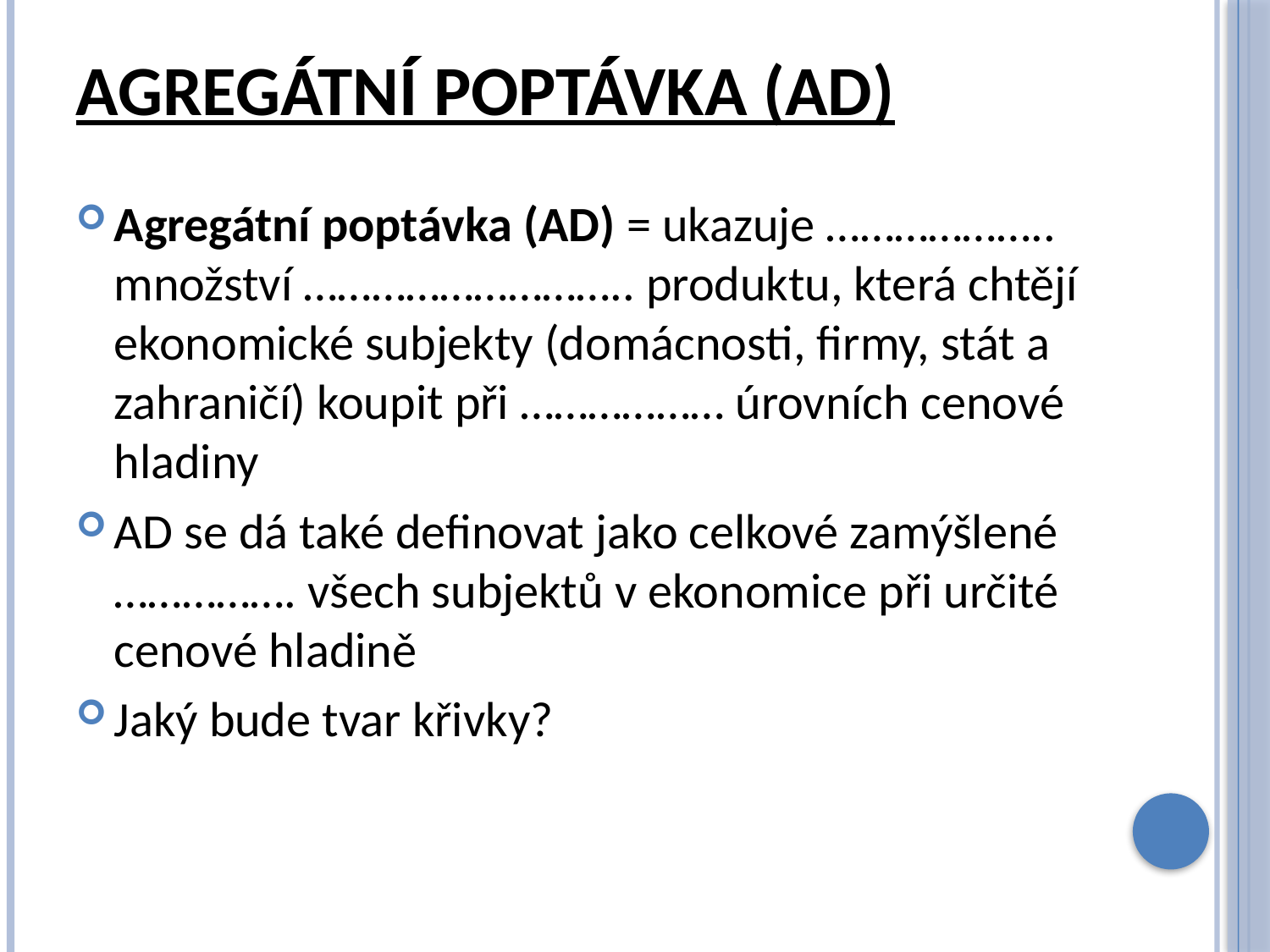

# Agregátní poptávka (AD)
Agregátní poptávka (AD) = ukazuje ……………….. množství ……………………….. produktu, která chtějí ekonomické subjekty (domácnosti, firmy, stát a zahraničí) koupit při ……………… úrovních cenové hladiny
AD se dá také definovat jako celkové zamýšlené ……………. všech subjektů v ekonomice při určité cenové hladině
Jaký bude tvar křivky?